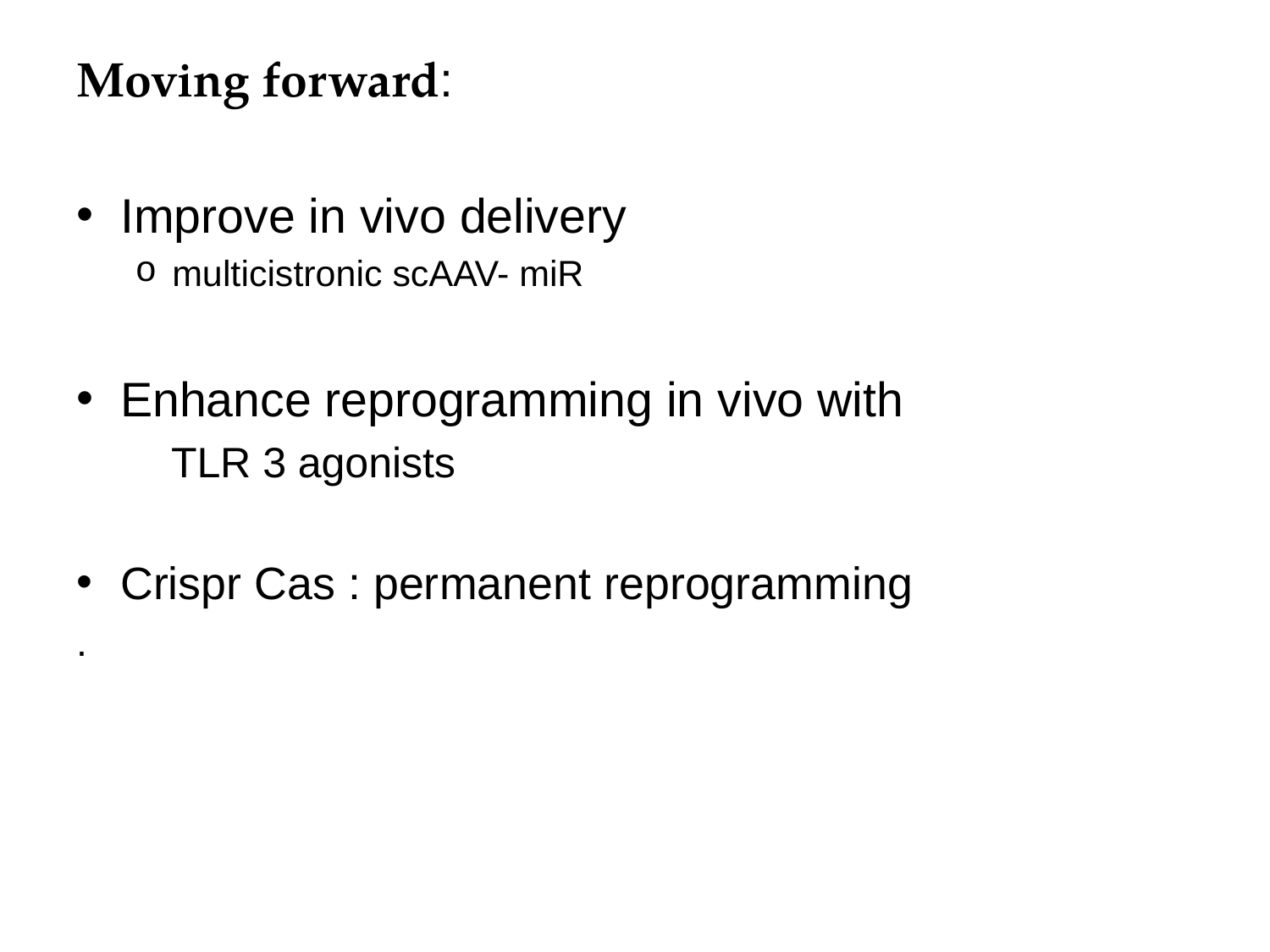

Moving forward:

Improve in vivo delivery
multicistronic scAAV- miR

Enhance reprogramming in vivo with
        TLR 3 agonists

Crispr Cas : permanent reprogramming
.